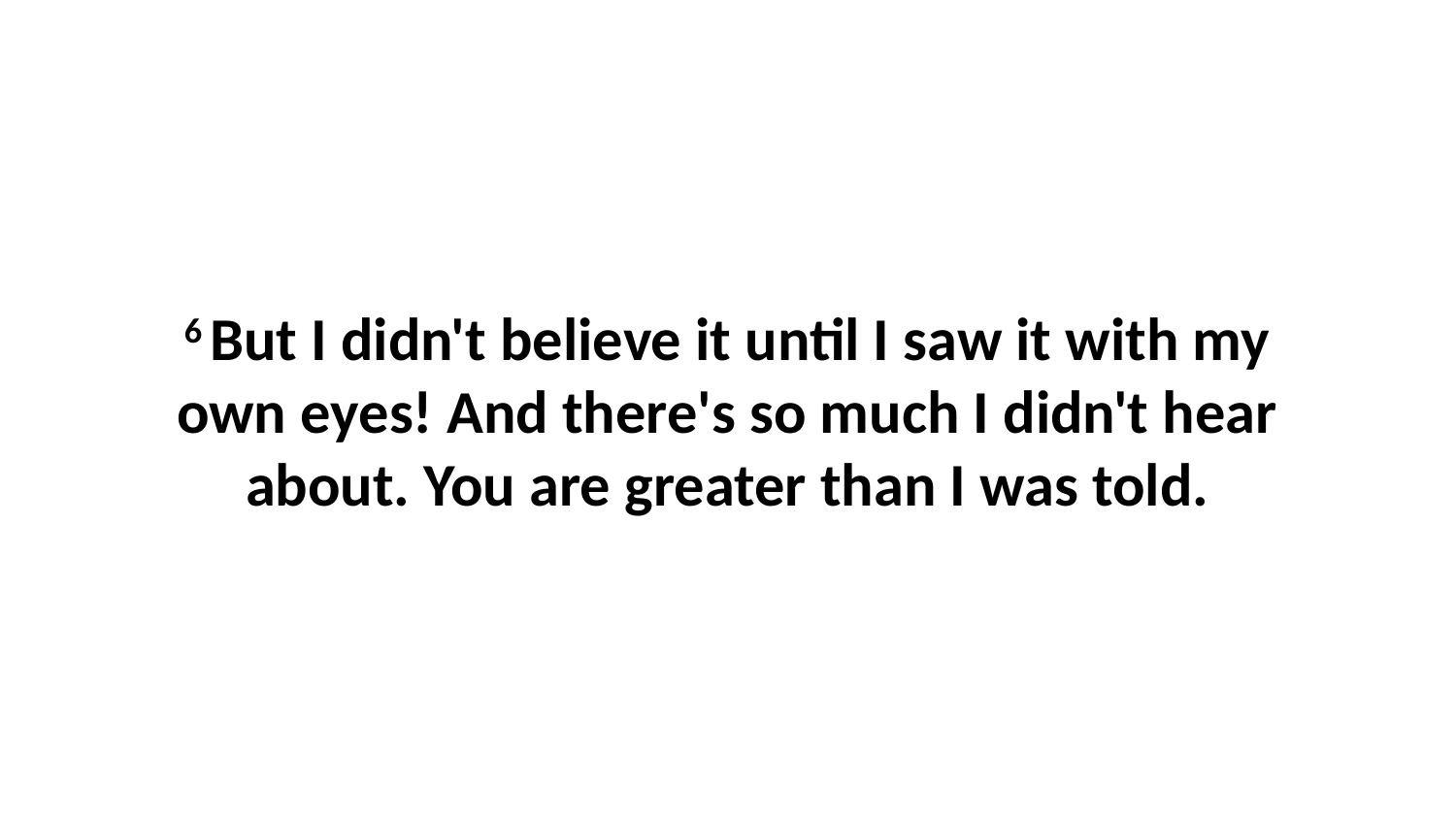

6 But I didn't believe it until I saw it with my own eyes! And there's so much I didn't hear about. You are greater than I was told.